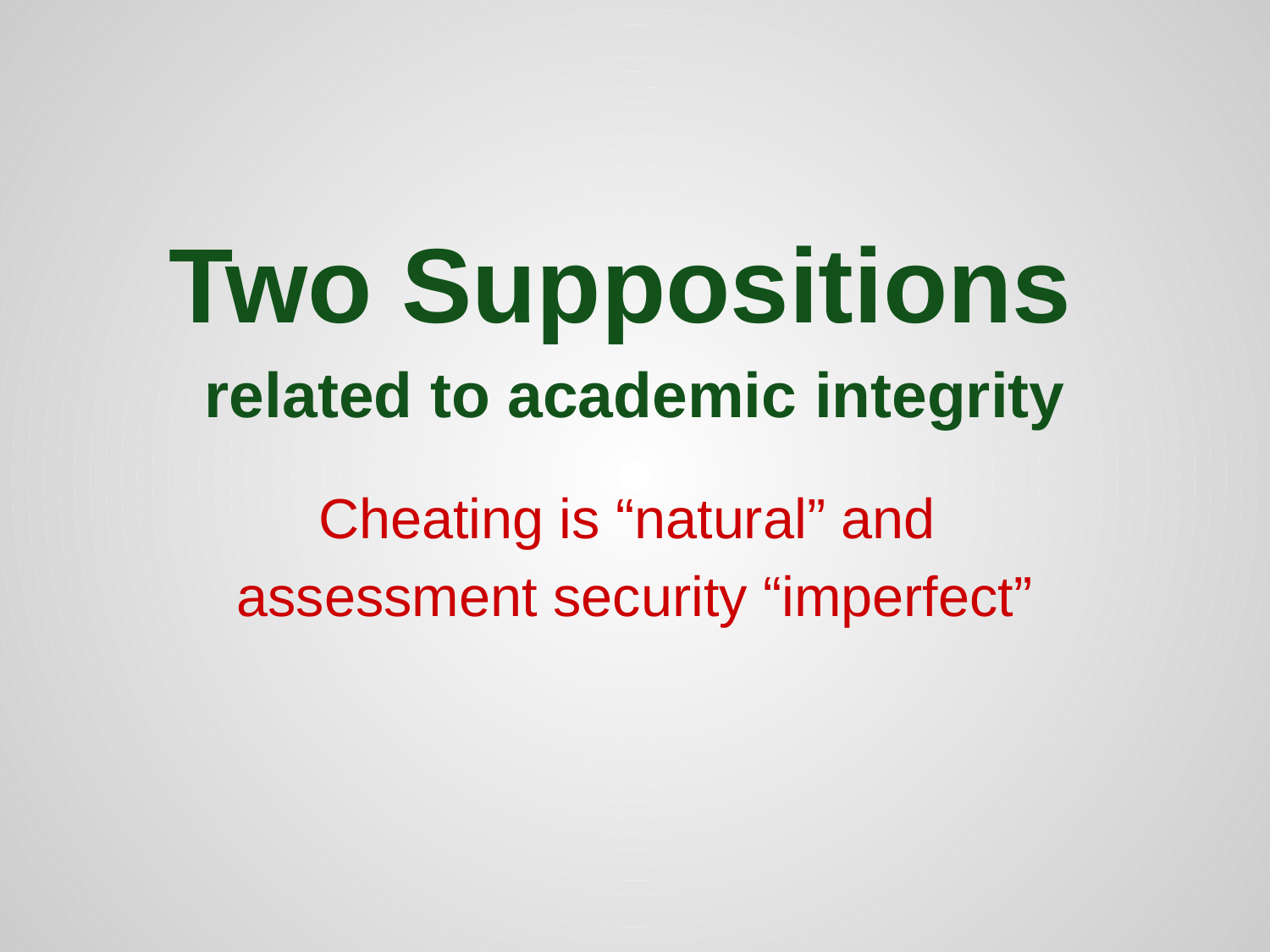

Two Suppositions
related to academic integrity
Cheating is “natural” and
assessment security “imperfect”